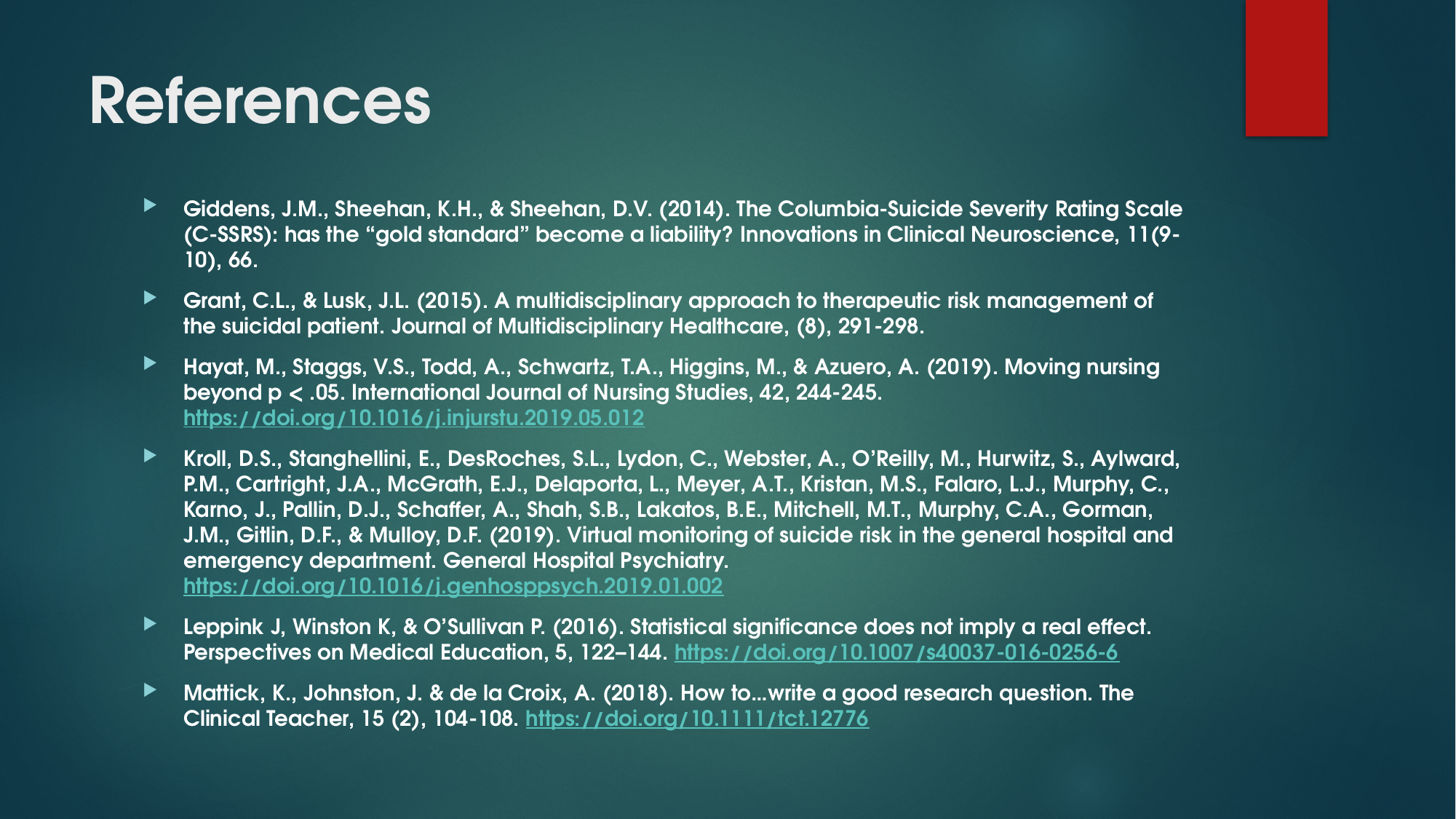

# References
Giddens, J.M., Sheehan, K.H., & Sheehan, D.V. (2014). The Columbia-Suicide Severity Rating Scale (C-SSRS): has the “gold standard” become a liability? Innovations in Clinical Neuroscience, 11(9-10), 66.
Grant, C.L., & Lusk, J.L. (2015). A multidisciplinary approach to therapeutic risk management of the suicidal patient. Journal of Multidisciplinary Healthcare, (8), 291-298.
Hayat, M., Staggs, V.S., Todd, A., Schwartz, T.A., Higgins, M., & Azuero, A. (2019). Moving nursing beyond p < .05. International Journal of Nursing Studies, 42, 244-245. https://doi.org/10.1016/j.injurstu.2019.05.012
Kroll, D.S., Stanghellini, E., DesRoches, S.L., Lydon, C., Webster, A., O’Reilly, M., Hurwitz, S., Aylward, P.M., Cartright, J.A., McGrath, E.J., Delaporta, L., Meyer, A.T., Kristan, M.S., Falaro, L.J., Murphy, C., Karno, J., Pallin, D.J., Schaffer, A., Shah, S.B., Lakatos, B.E., Mitchell, M.T., Murphy, C.A., Gorman, J.M., Gitlin, D.F., & Mulloy, D.F. (2019). Virtual monitoring of suicide risk in the general hospital and emergency department. General Hospital Psychiatry. https://doi.org/10.1016/j.genhosppsych.2019.01.002
Leppink J, Winston K, & O’Sullivan P. (2016). Statistical significance does not imply a real effect. Perspectives on Medical Education, 5, 122–144. https://doi.org/10.1007/s40037-016-0256-6
Mattick, K., Johnston, J. & de la Croix, A. (2018). How to…write a good research question. The Clinical Teacher, 15 (2), 104-108. https://doi.org/10.1111/tct.12776